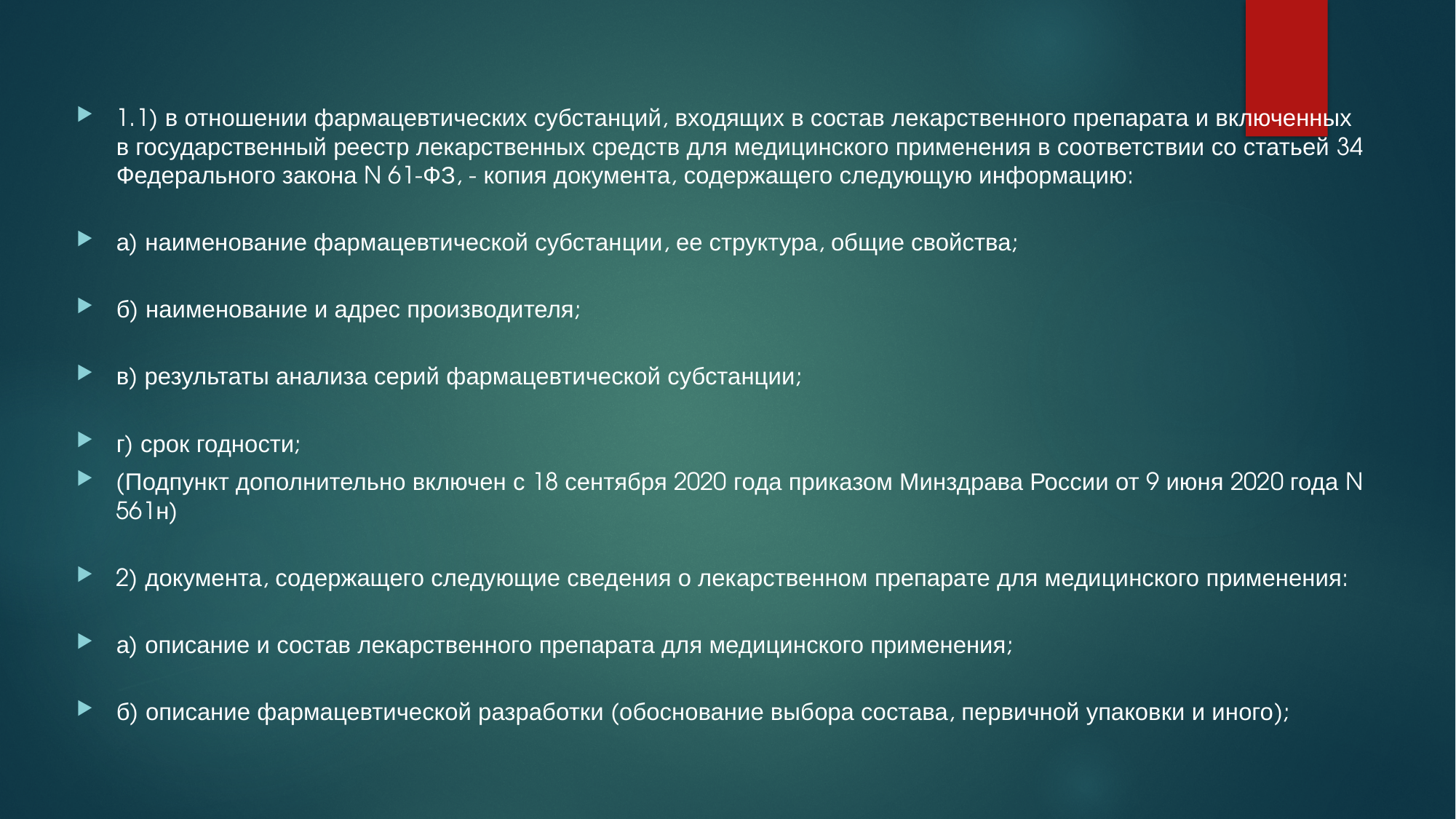

#
1.1) в отношении фармацевтических субстанций, входящих в состав лекарственного препарата и включенных в государственный реестр лекарственных средств для медицинского применения в соответствии со статьей 34 Федерального закона N 61-ФЗ, - копия документа, содержащего следующую информацию:
а) наименование фармацевтической субстанции, ее структура, общие свойства;
б) наименование и адрес производителя;
в) результаты анализа серий фармацевтической субстанции;
г) срок годности;
(Подпункт дополнительно включен с 18 сентября 2020 года приказом Минздрава России от 9 июня 2020 года N 561н)
2) документа, содержащего следующие сведения о лекарственном препарате для медицинского применения:
а) описание и состав лекарственного препарата для медицинского применения;
б) описание фармацевтической разработки (обоснование выбора состава, первичной упаковки и иного);